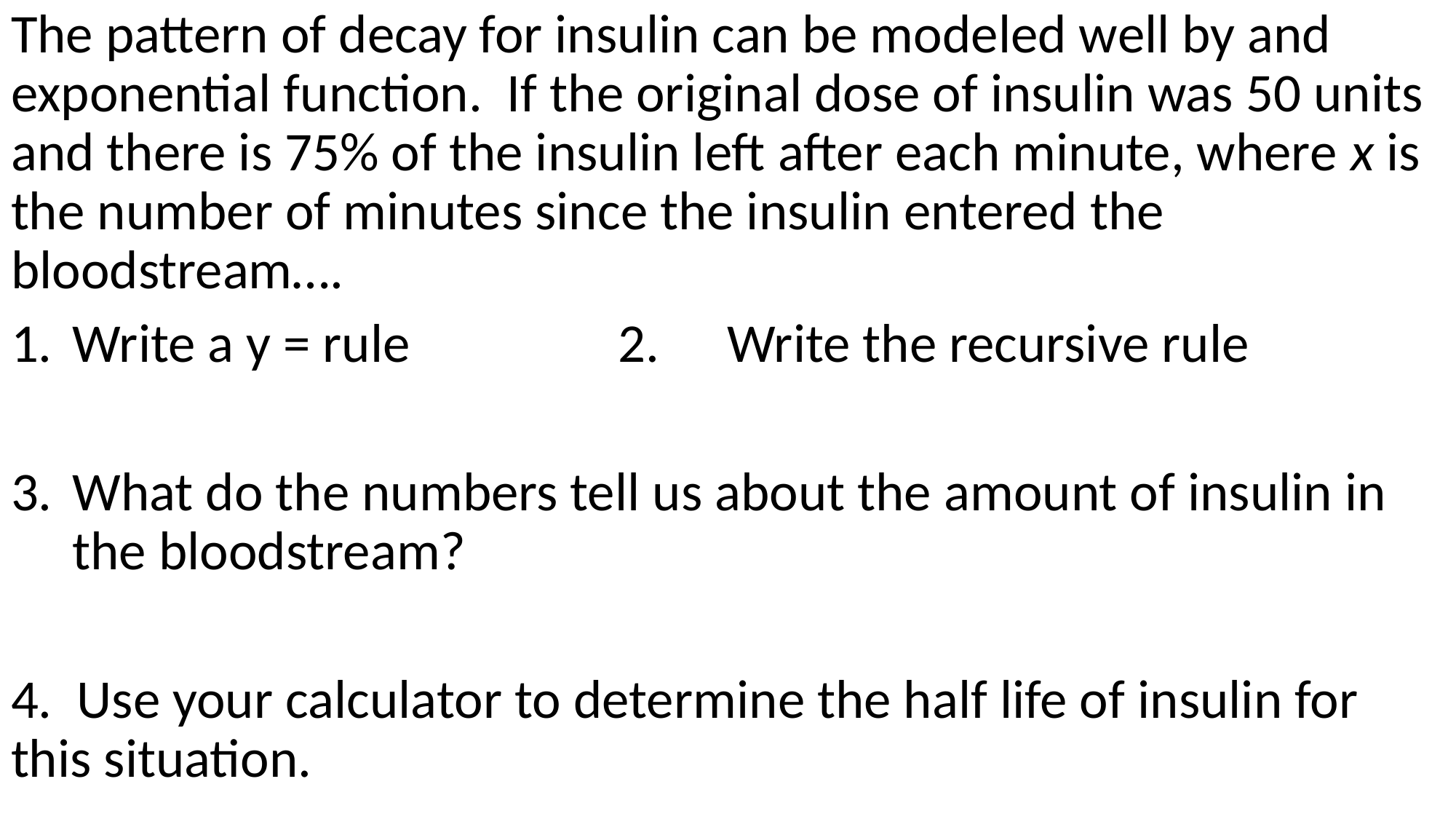

The pattern of decay for insulin can be modeled well by and exponential function.  If the original dose of insulin was 50 units and there is 75% of the insulin left after each minute, where x is the number of minutes since the insulin entered the bloodstream….
Write a y = rule 		2.	Write the recursive rule

What do the numbers tell us about the amount of insulin in the bloodstream?

4.  Use your calculator to determine the half life of insulin for this situation.